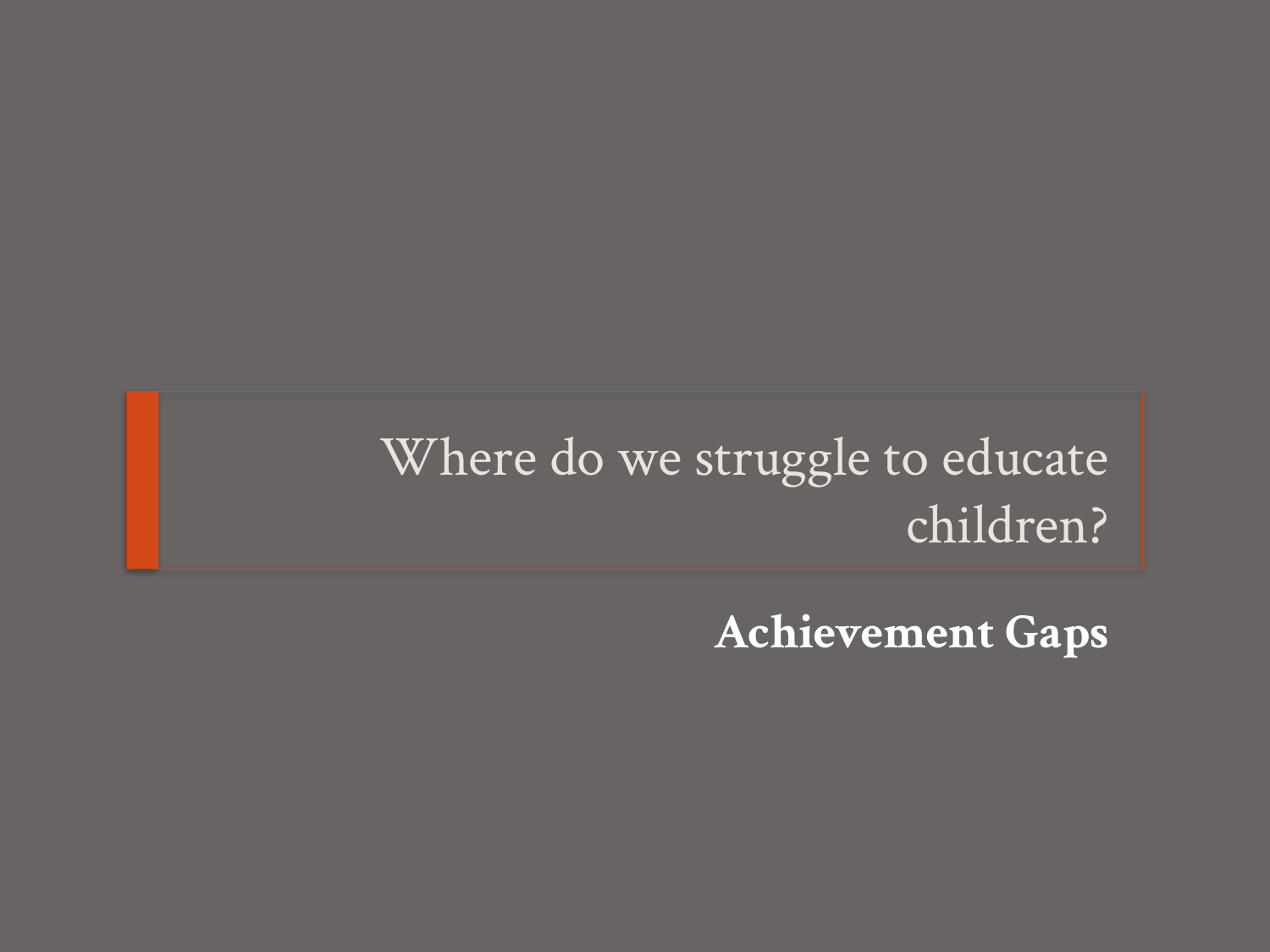

# Where do we struggle to educate children?
Achievement Gaps